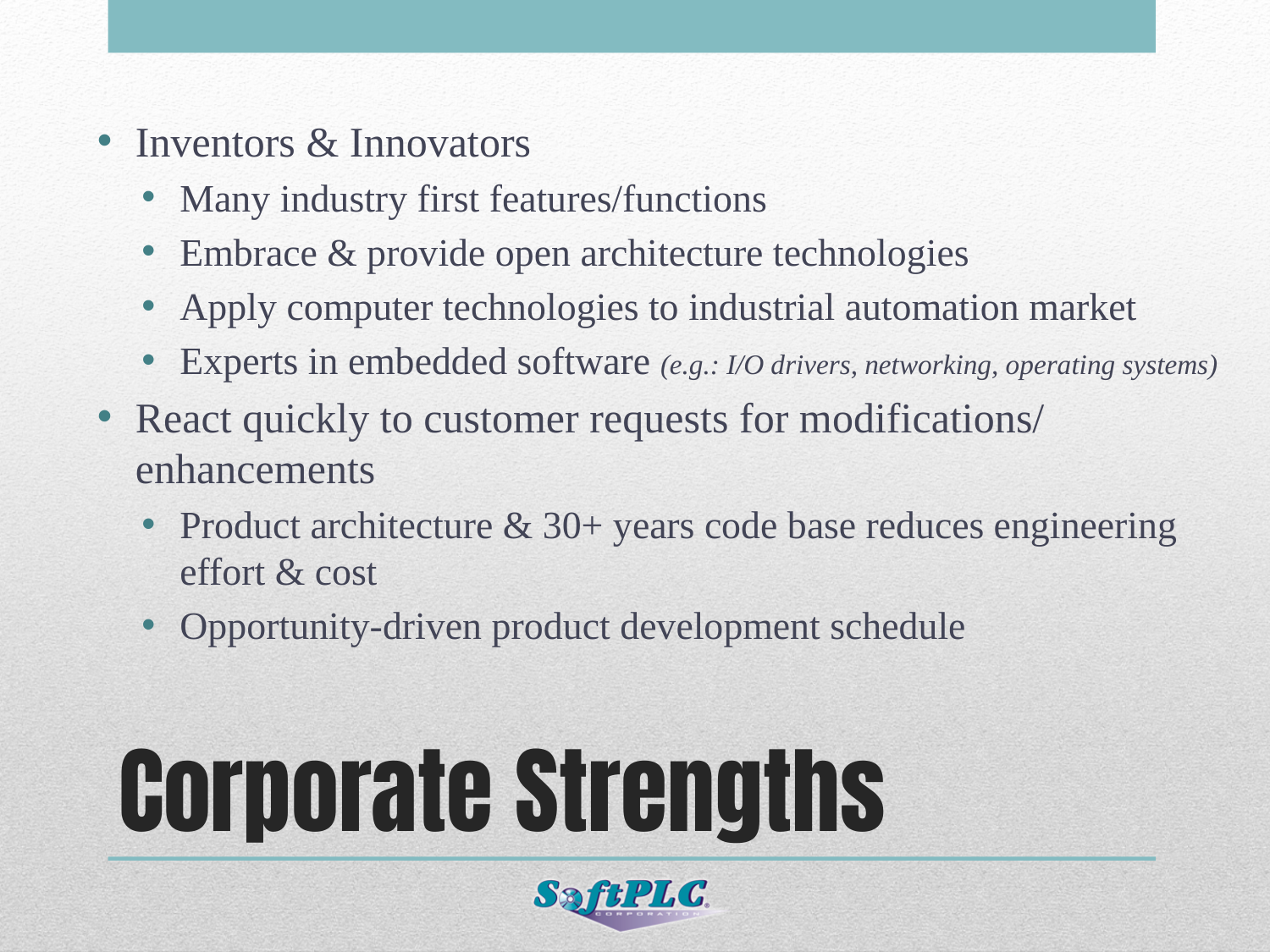

Inventors & Innovators
Many industry first features/functions
Embrace & provide open architecture technologies
Apply computer technologies to industrial automation market
Experts in embedded software (e.g.: I/O drivers, networking, operating systems)
React quickly to customer requests for modifications/ enhancements
Product architecture & 30+ years code base reduces engineering effort & cost
Opportunity-driven product development schedule
# Corporate Strengths